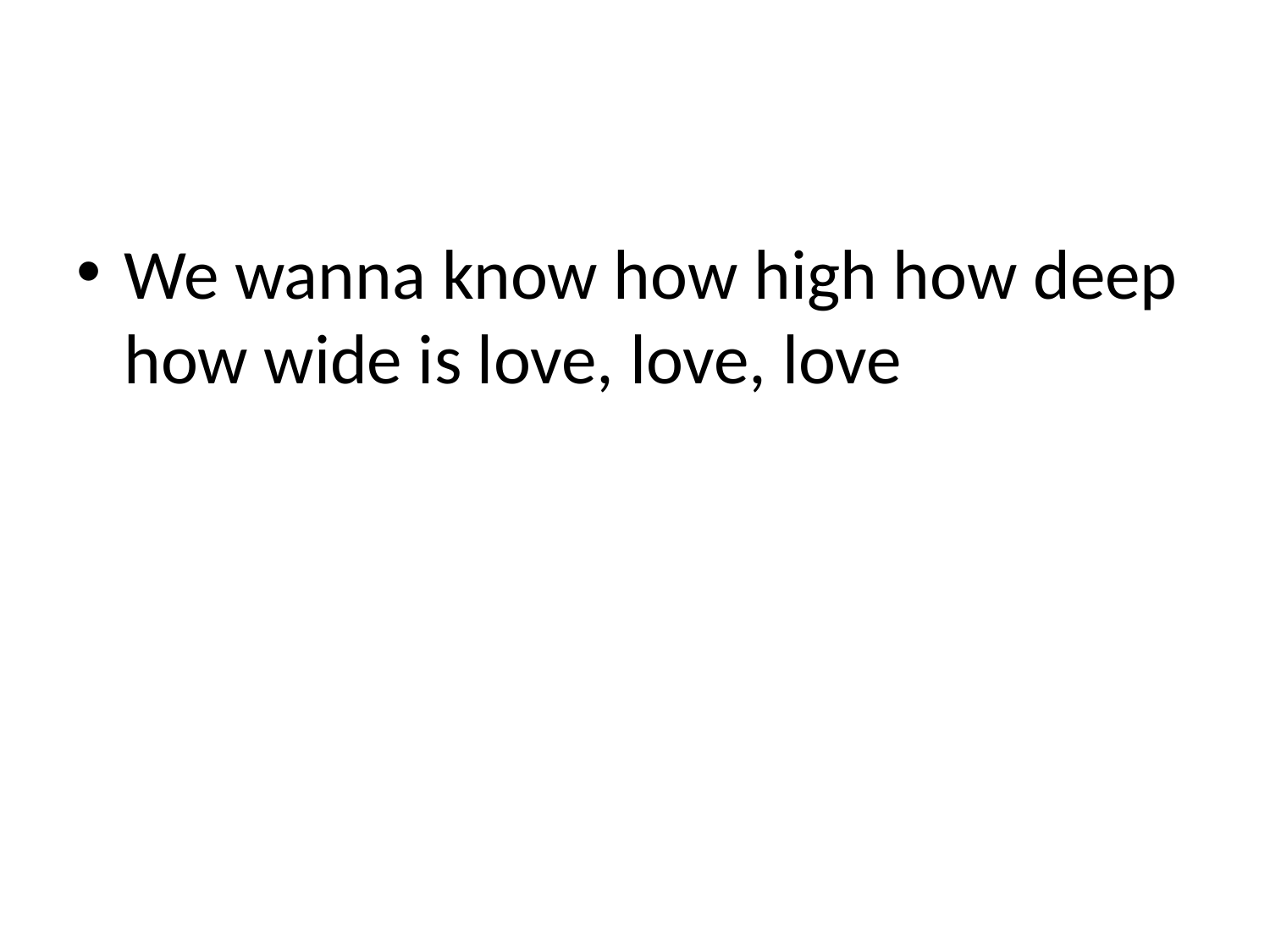

We wanna know how high how deep how wide is love, love, love